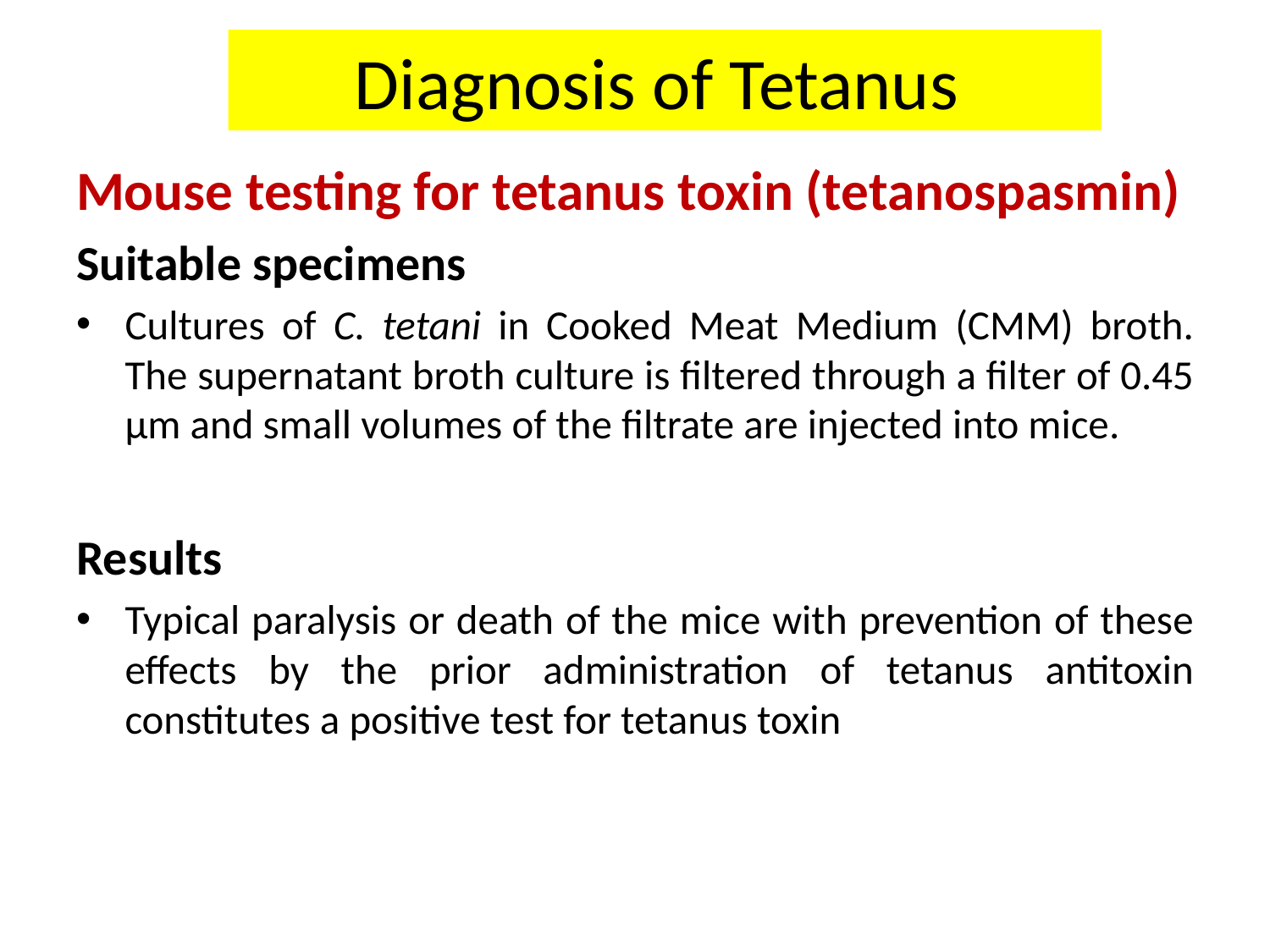

Diagnosis of Tetanus
Mouse testing for tetanus toxin (tetanospasmin)
Suitable specimens
Cultures of C. tetani in Cooked Meat Medium (CMM) broth. The supernatant broth culture is filtered through a filter of 0.45 µm and small volumes of the filtrate are injected into mice.

Results
Typical paralysis or death of the mice with prevention of these effects by the prior administration of tetanus antitoxin constitutes a positive test for tetanus toxin